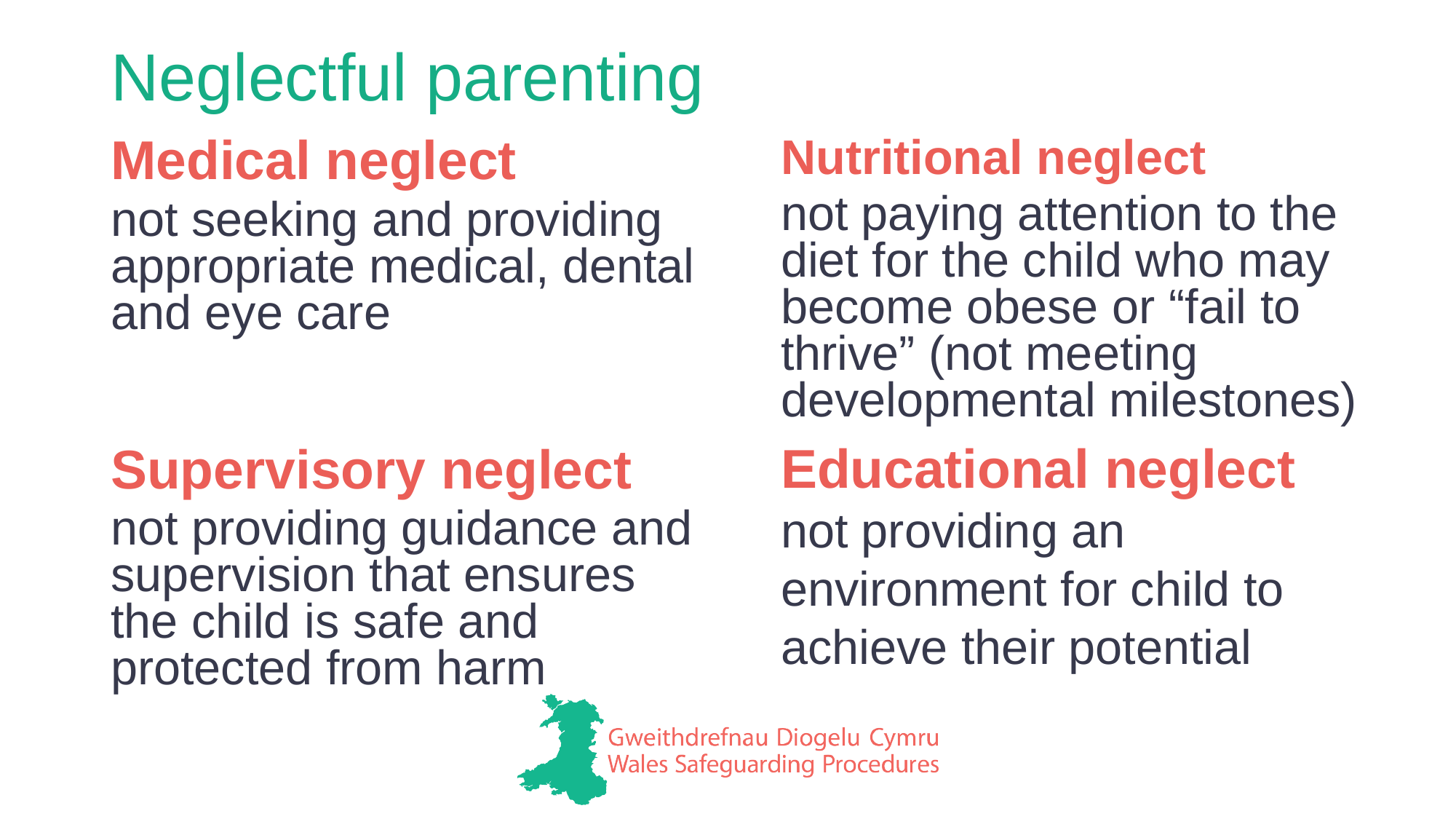

# Neglectful parenting
Nutritional neglect
not paying attention to the diet for the child who may become obese or “fail to thrive” (not meeting developmental milestones)
Medical neglect
not seeking and providing appropriate medical, dental and eye care
Educational neglect
not providing an environment for child to achieve their potential
Supervisory neglect
not providing guidance and supervision that ensures the child is safe and protected from harm